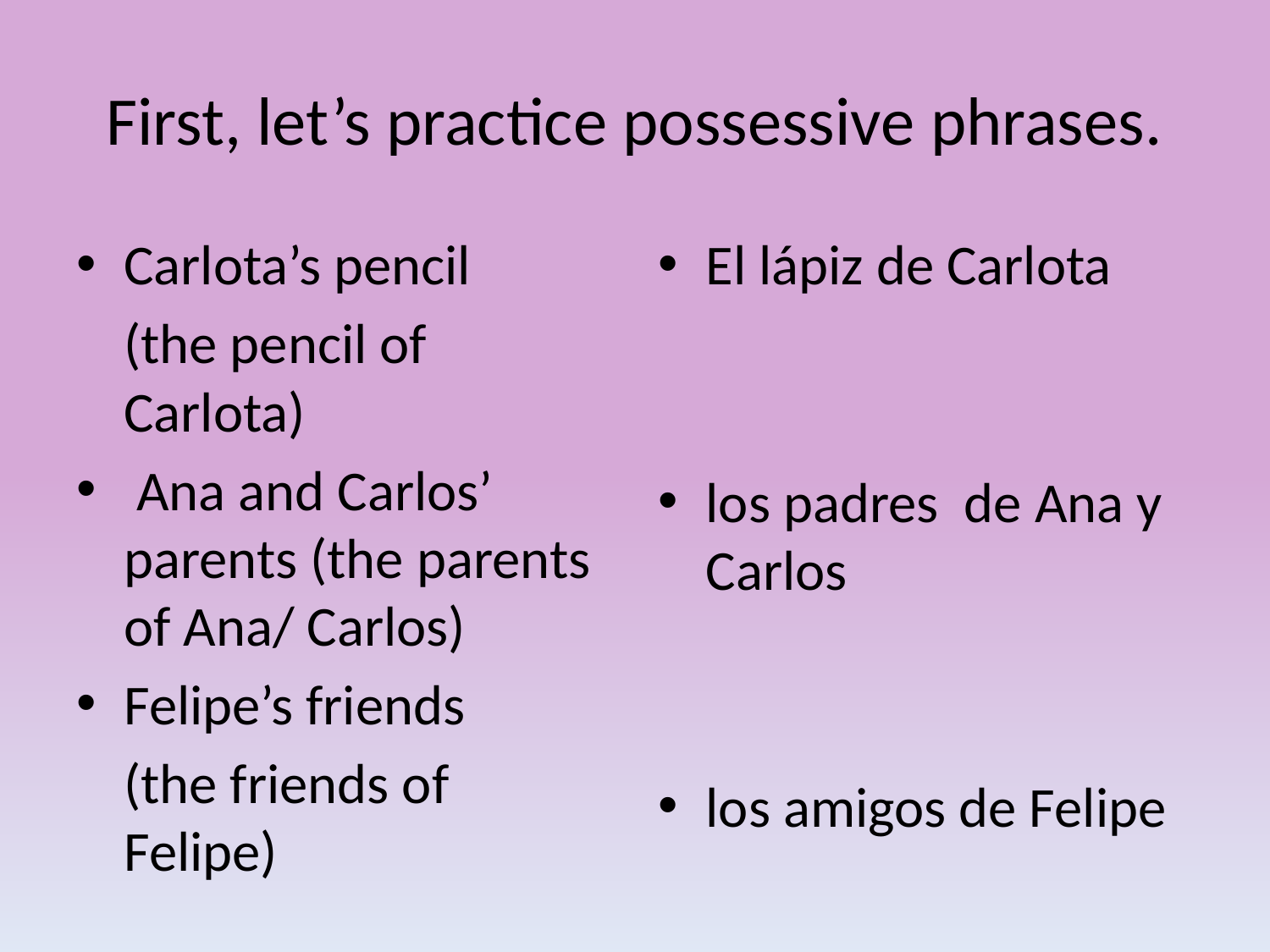

# First, let’s practice possessive phrases.
Carlota’s pencil
	(the pencil of Carlota)
 Ana and Carlos’ parents (the parents of Ana/ Carlos)
Felipe’s friends
	(the friends of Felipe)
El lápiz de Carlota

los padres  de Ana y Carlos

los amigos de Felipe